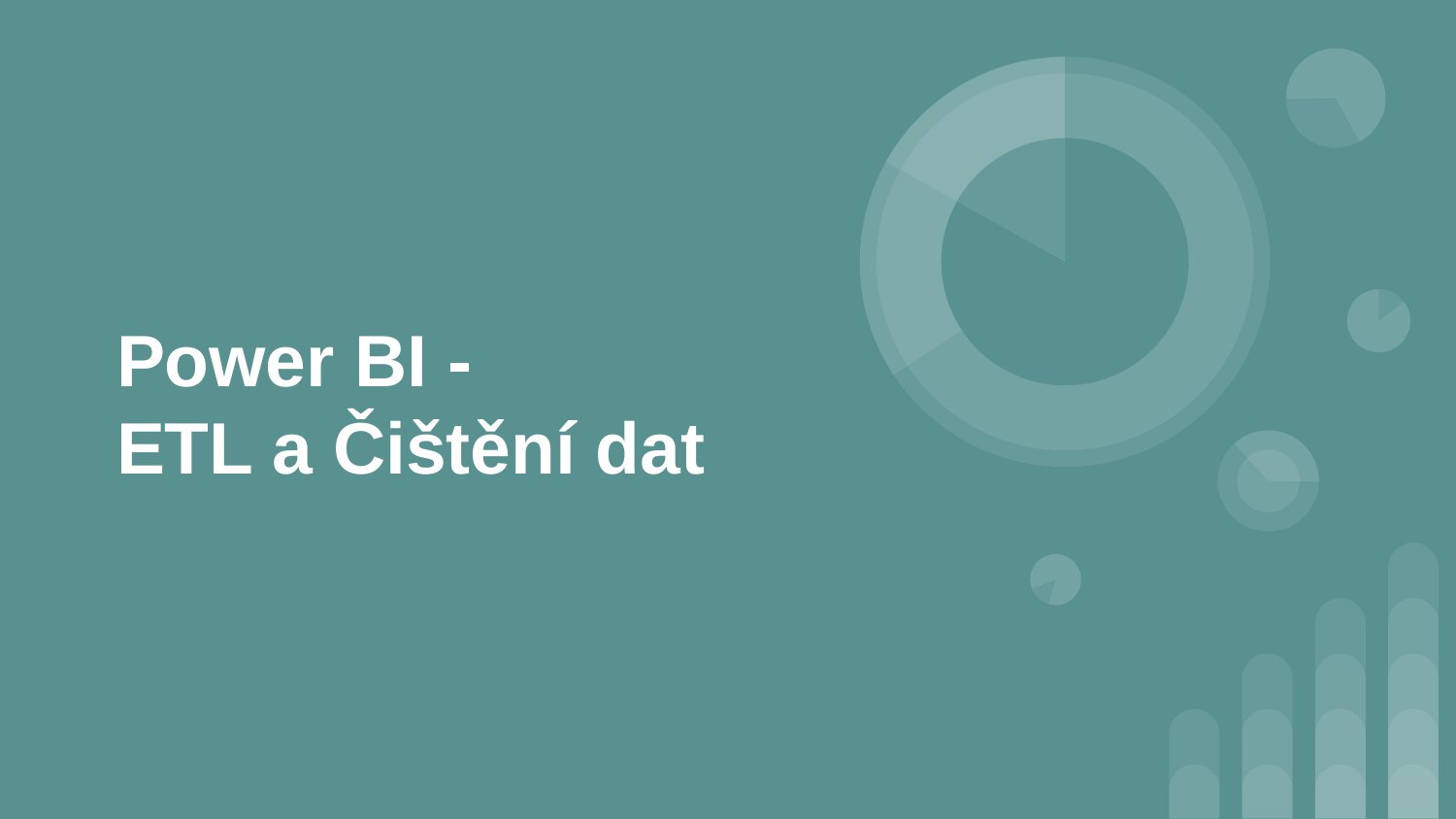

# Power BI - ETL a Čištění dat